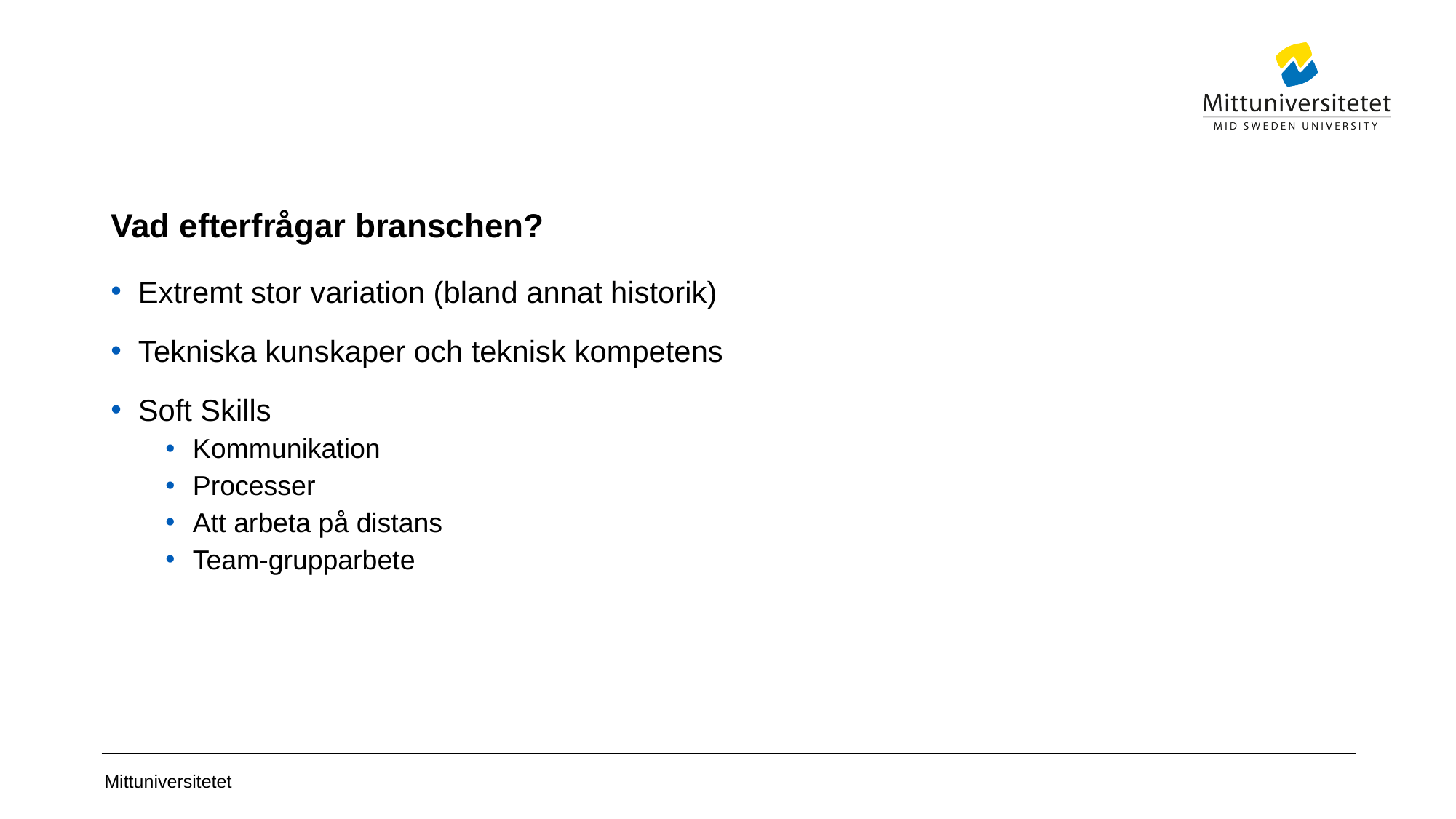

# Vad efterfrågar branschen?
Extremt stor variation (bland annat historik)
Tekniska kunskaper och teknisk kompetens
Soft Skills
Kommunikation
Processer
Att arbeta på distans
Team-grupparbete